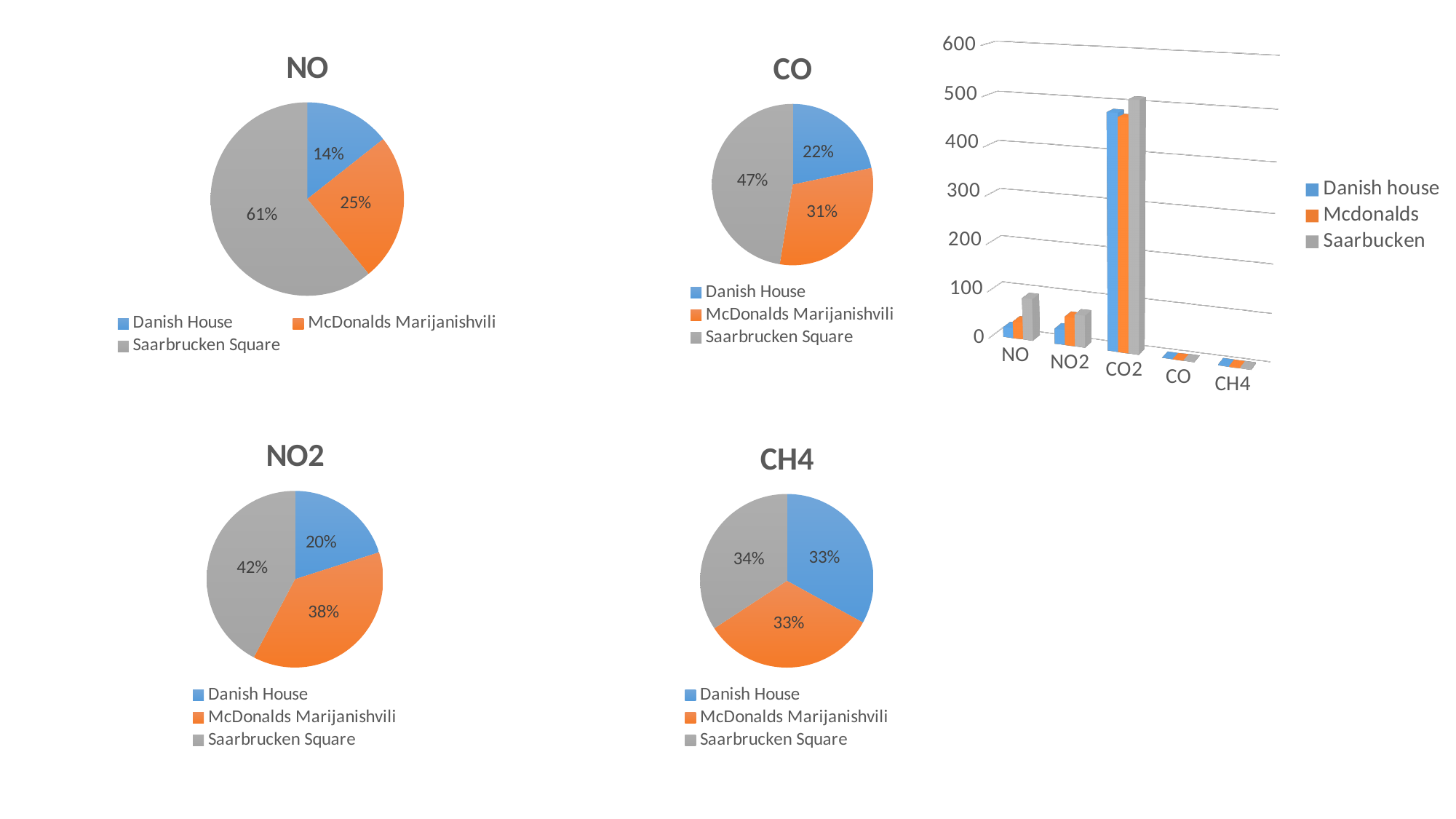

[unsupported chart]

### Chart:

| Category |  |
|---|---|
| Danish House | 21.052016212962965 |
| McDonalds Marijanishvili | 36.17796368518518 |
| Saarbrucken Square | 89.26159429166667 |

### Chart:

| Category |  |
|---|---|
| Danish House | 0.6211347777777778 |
| McDonalds Marijanishvili | 0.8838882537037037 |
| Saarbrucken Square | 1.358899925 |

### Chart:

| Category |  |
|---|---|
| Danish House | 32.134382555555554 |
| McDonalds Marijanishvili | 60.198978722222215 |
| Saarbrucken Square | 67.6687386875 |

### Chart:

| Category |  |
|---|---|
| Danish House | 2.2241232592592595 |
| McDonalds Marijanishvili | 2.2094168537037038 |
| Saarbrucken Square | 2.307266879166667 |